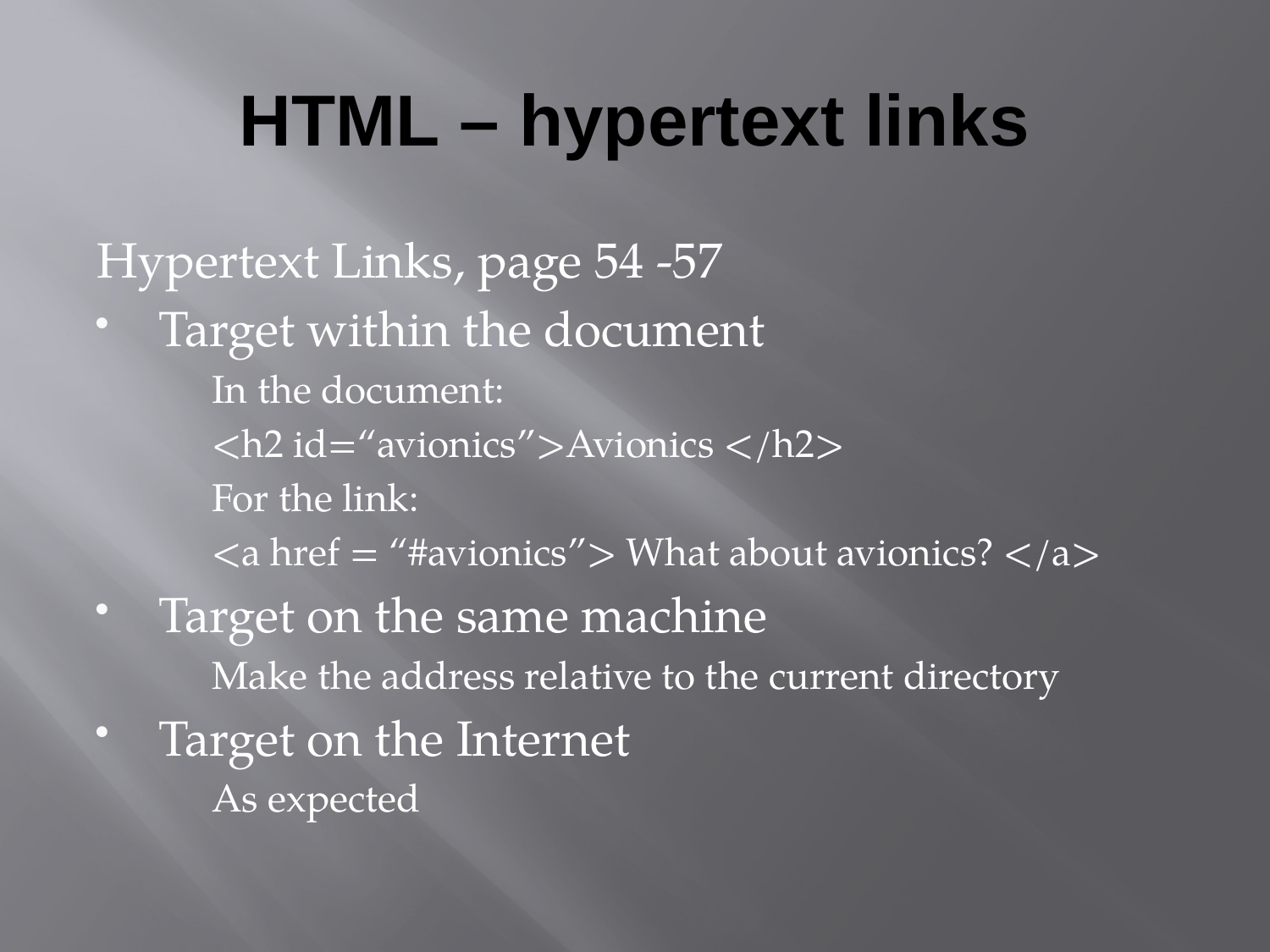

# HTML – hypertext links
Hypertext Links, page 54 -57
Target within the document
In the document:
<h2 id=“avionics”>Avionics </h2>
For the link:
<a href = “#avionics”> What about avionics? </a>
Target on the same machine
Make the address relative to the current directory
Target on the Internet
As expected